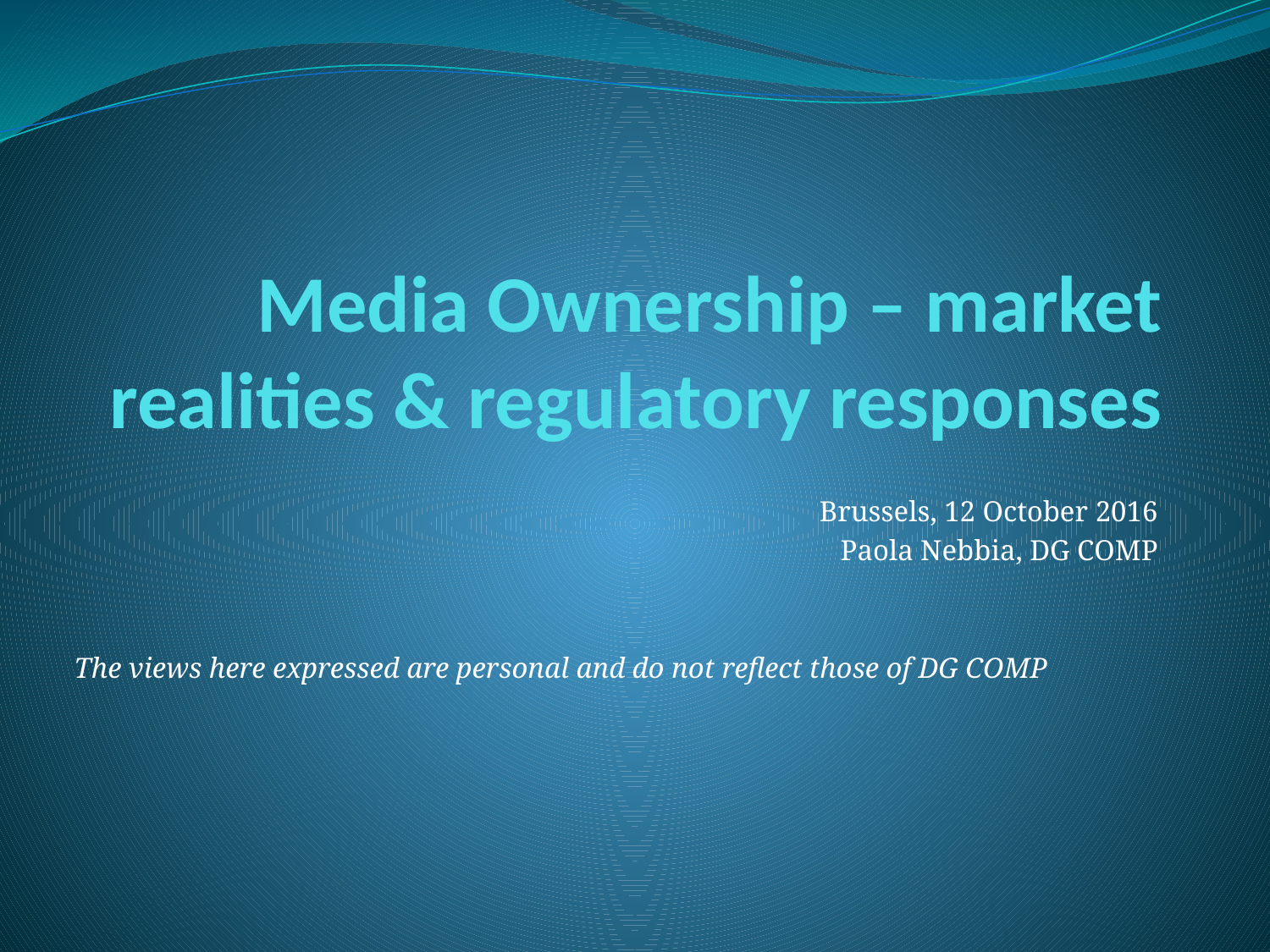

# Media Ownership – market realities & regulatory responses

Brussels, 12 October 2016
Paola Nebbia, DG COMP

The views here expressed are personal and do not reflect those of DG COMP